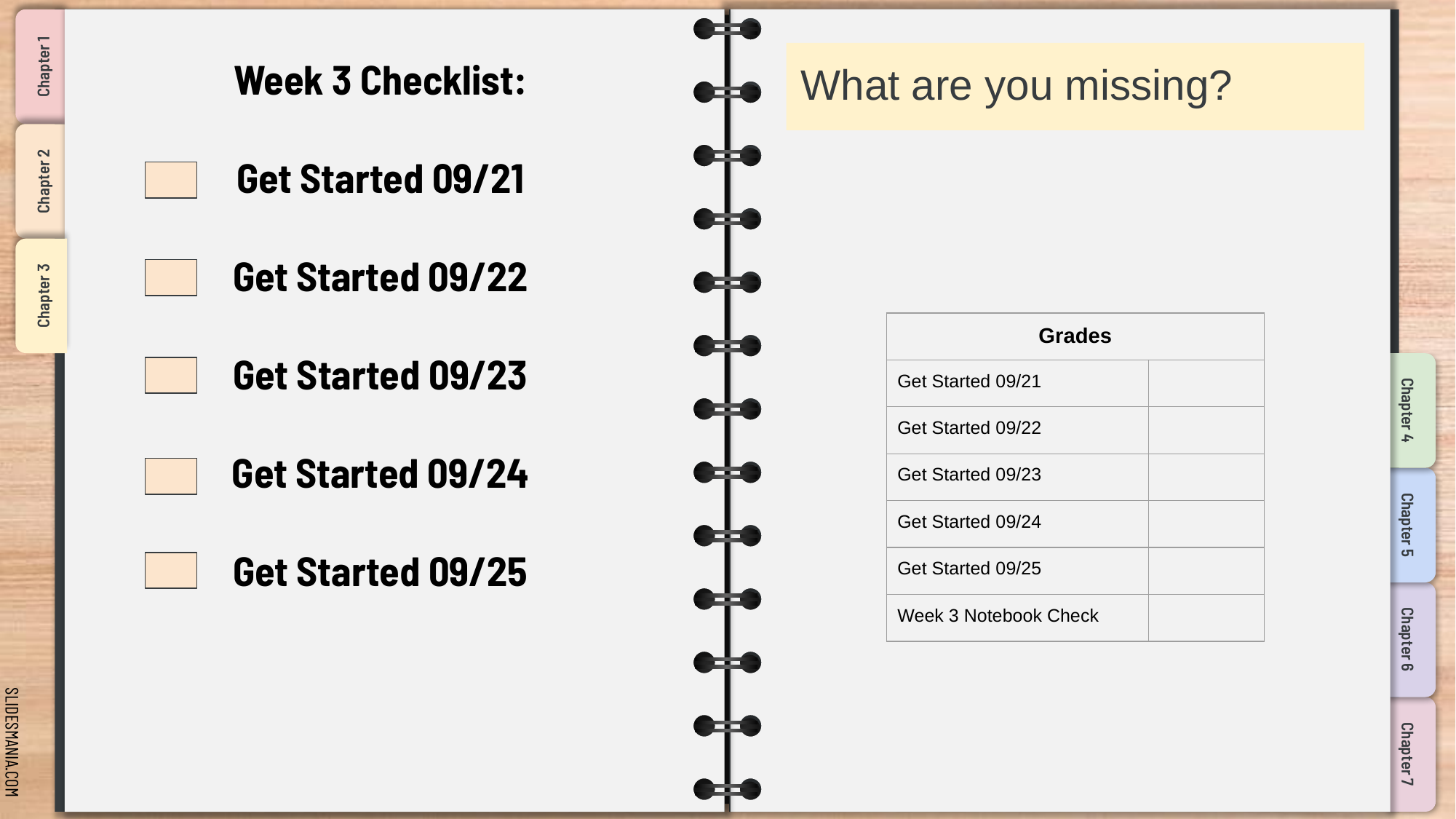

Week 3 Checklist:

Get Started 09/21

Get Started 09/22

Get Started 09/23

Get Started 09/24

Get Started 09/25
# What are you missing?

| Grades |  |
| --- | --- |
| Get Started 09/21 |  |
| Get Started 09/22 |  |
| Get Started 09/23 |  |
| Get Started 09/24 |  |
| Get Started 09/25 |  |
| Week 3 Notebook Check |  |